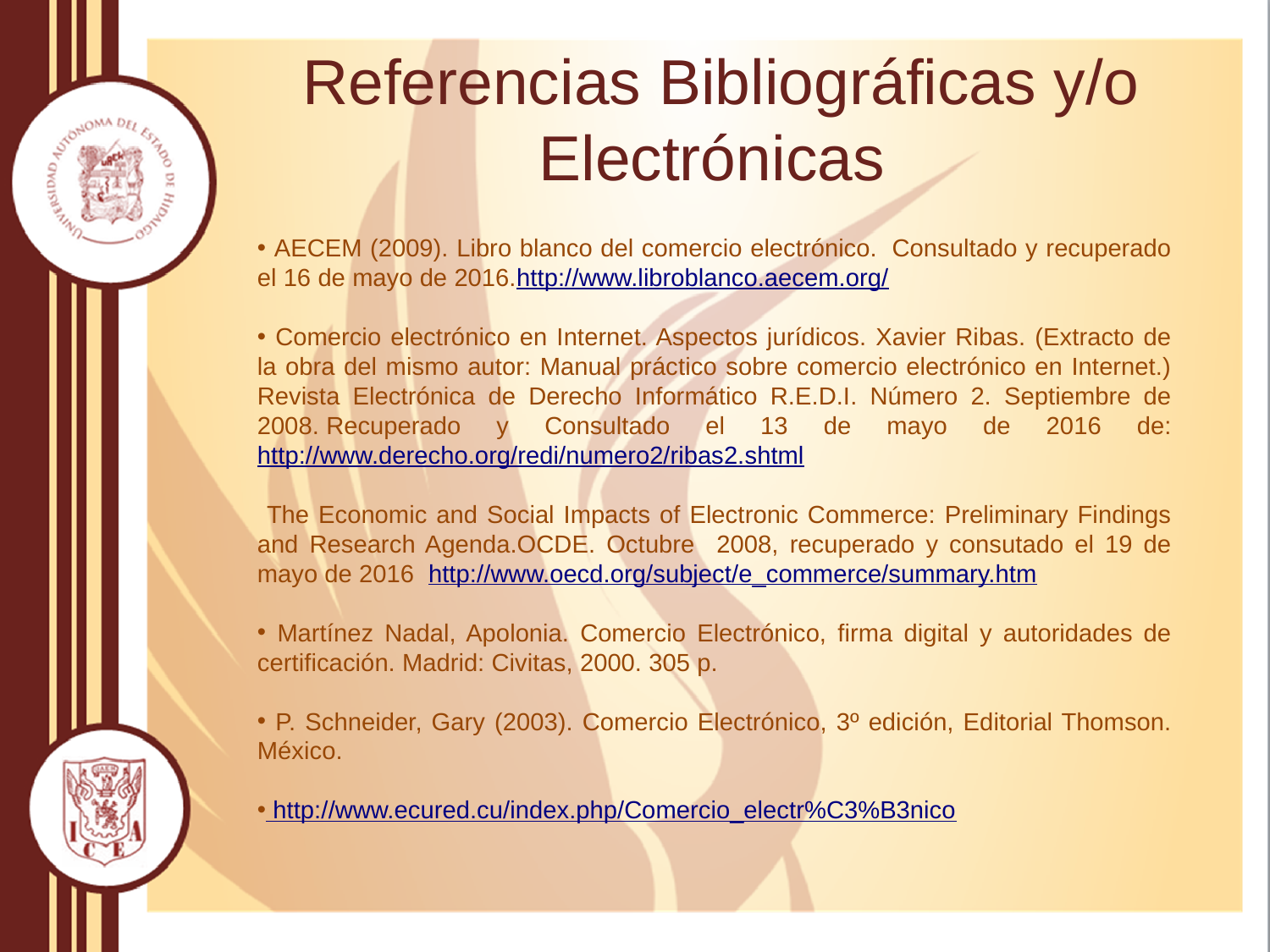

# Referencias Bibliográficas y/o Electrónicas
 AECEM (2009). Libro blanco del comercio electrónico.  Consultado y recuperado el 16 de mayo de 2016.http://www.libroblanco.aecem.org/

 Comercio electrónico en Internet. Aspectos jurídicos. Xavier Ribas. (Extracto de la obra del mismo autor: Manual práctico sobre comercio electrónico en Internet.) Revista Electrónica de Derecho Informático R.E.D.I. Número 2. Septiembre de 2008. Recuperado y Consultado el 13 de mayo de 2016 de:
http://www.derecho.org/redi/numero2/ribas2.shtml
 The Economic and Social Impacts of Electronic Commerce: Preliminary Findings and Research Agenda.OCDE. Octubre  2008, recuperado y consutado el 19 de mayo de 2016  http://www.oecd.org/subject/e_commerce/summary.htm

 Martínez Nadal, Apolonia. Comercio Electrónico, firma digital y autoridades de certificación. Madrid: Civitas, 2000. 305 p.

 P. Schneider, Gary (2003). Comercio Electrónico, 3º edición, Editorial Thomson. México.

 http://www.ecured.cu/index.php/Comercio_electr%C3%B3nico